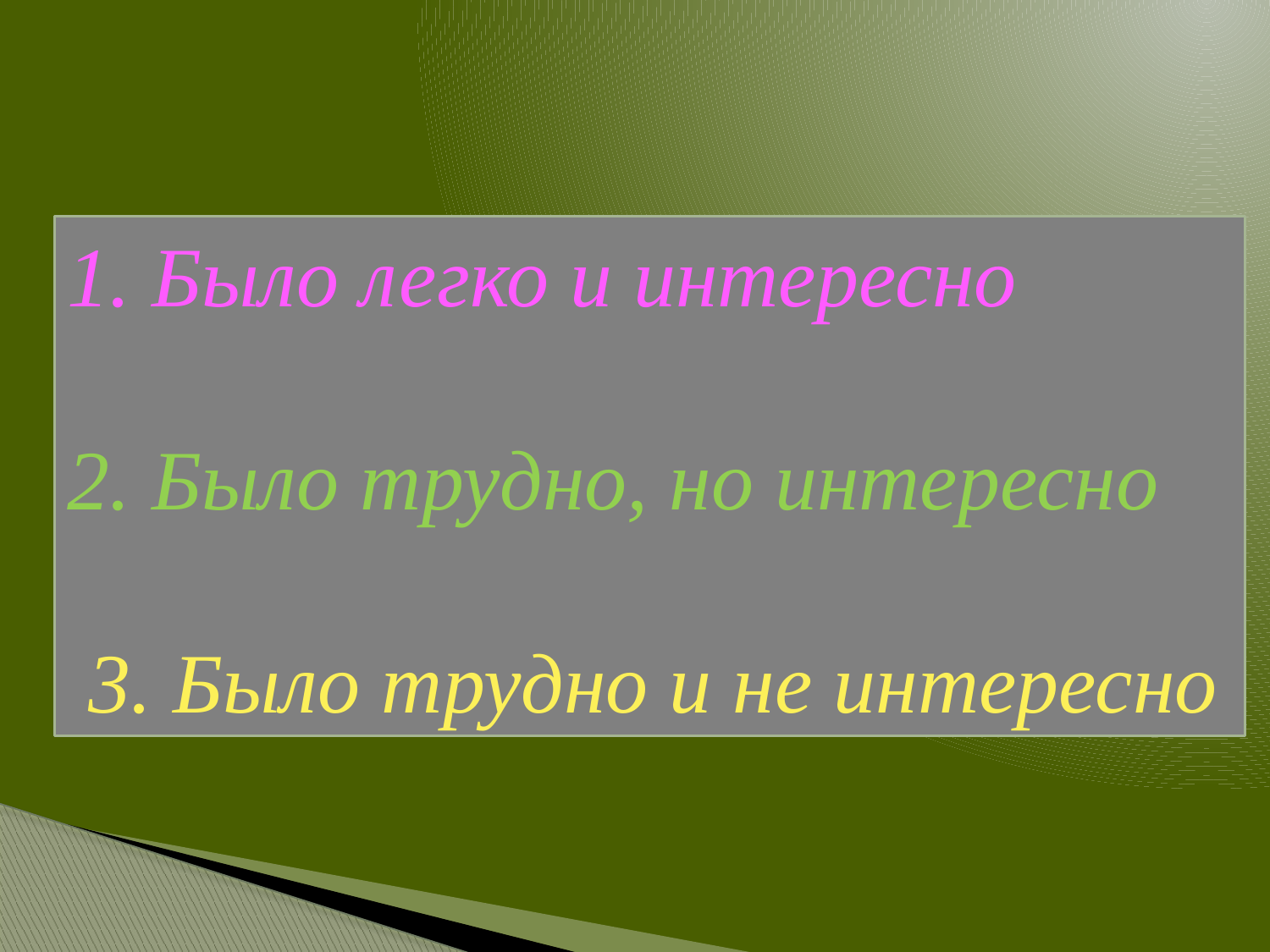

1. Было легко и интересно
2. Было трудно, но интересно

 3. Было трудно и не интересно